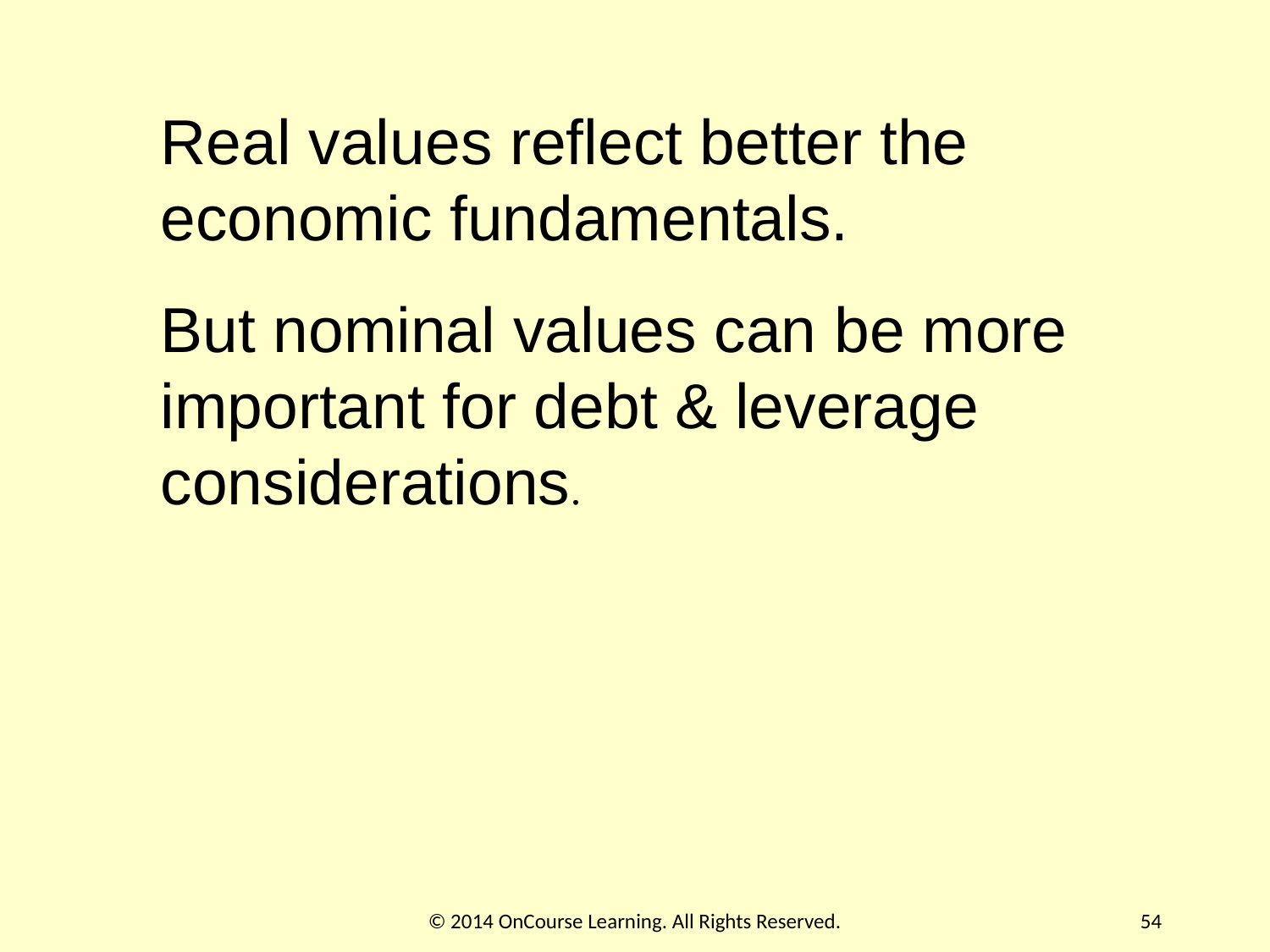

Real values reflect better the economic fundamentals.
But nominal values can be more important for debt & leverage considerations.
© 2014 OnCourse Learning. All Rights Reserved.
54